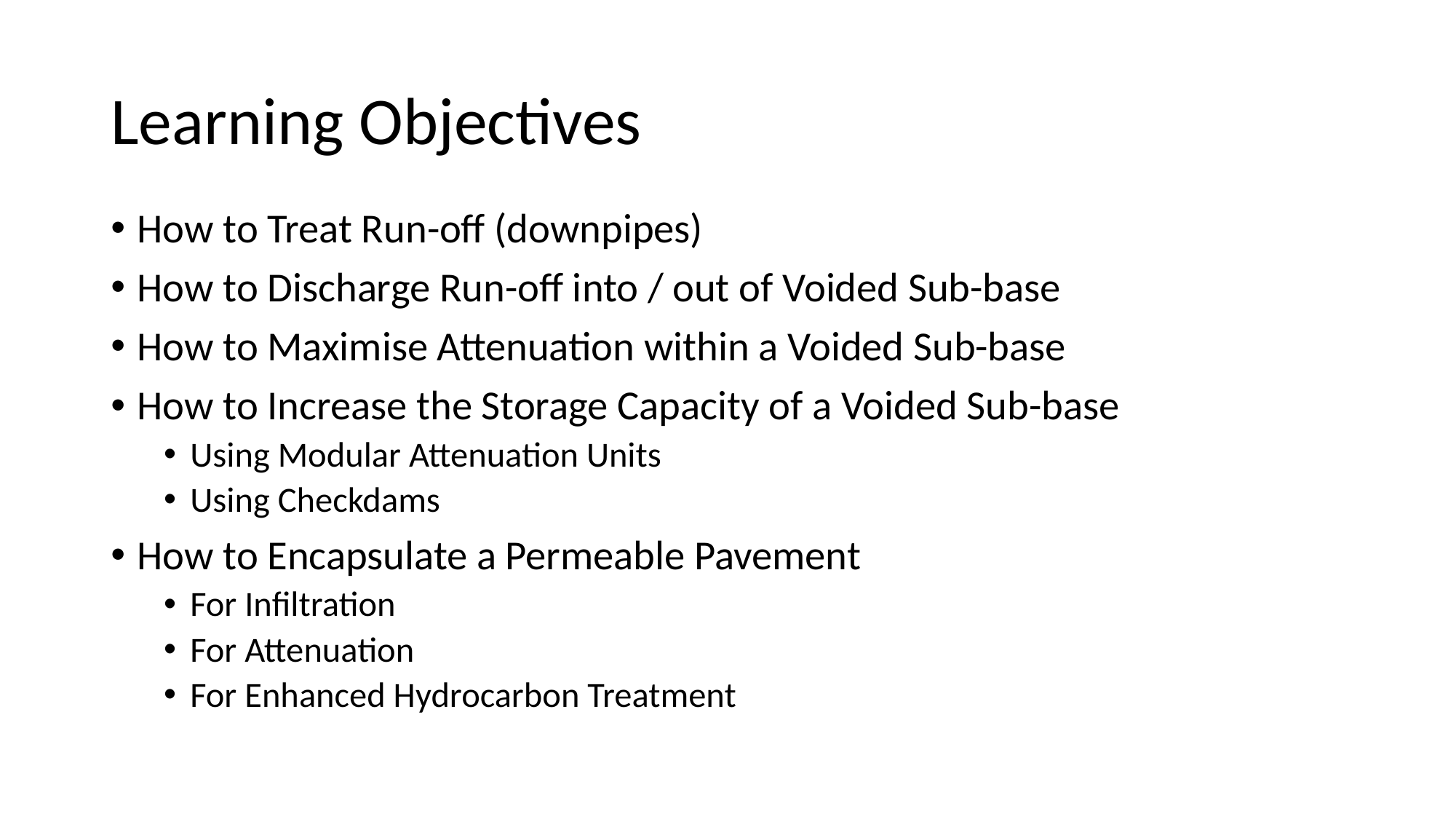

# Learning Objectives
How to Treat Run-off (downpipes)
How to Discharge Run-off into / out of Voided Sub-base
How to Maximise Attenuation within a Voided Sub-base
How to Increase the Storage Capacity of a Voided Sub-base
Using Modular Attenuation Units
Using Checkdams
How to Encapsulate a Permeable Pavement
For Infiltration
For Attenuation
For Enhanced Hydrocarbon Treatment